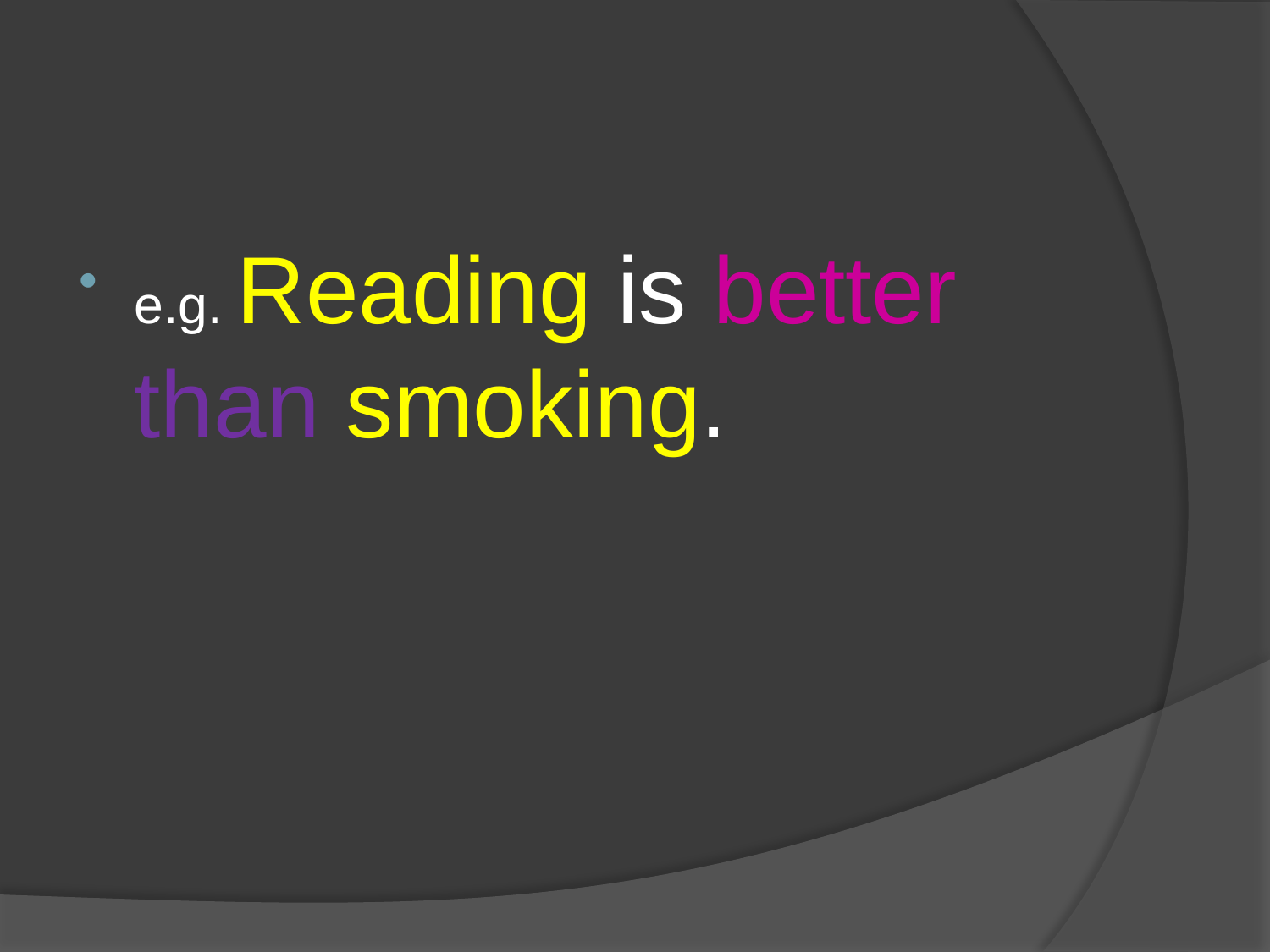

#
e.g. Reading is better than smoking.